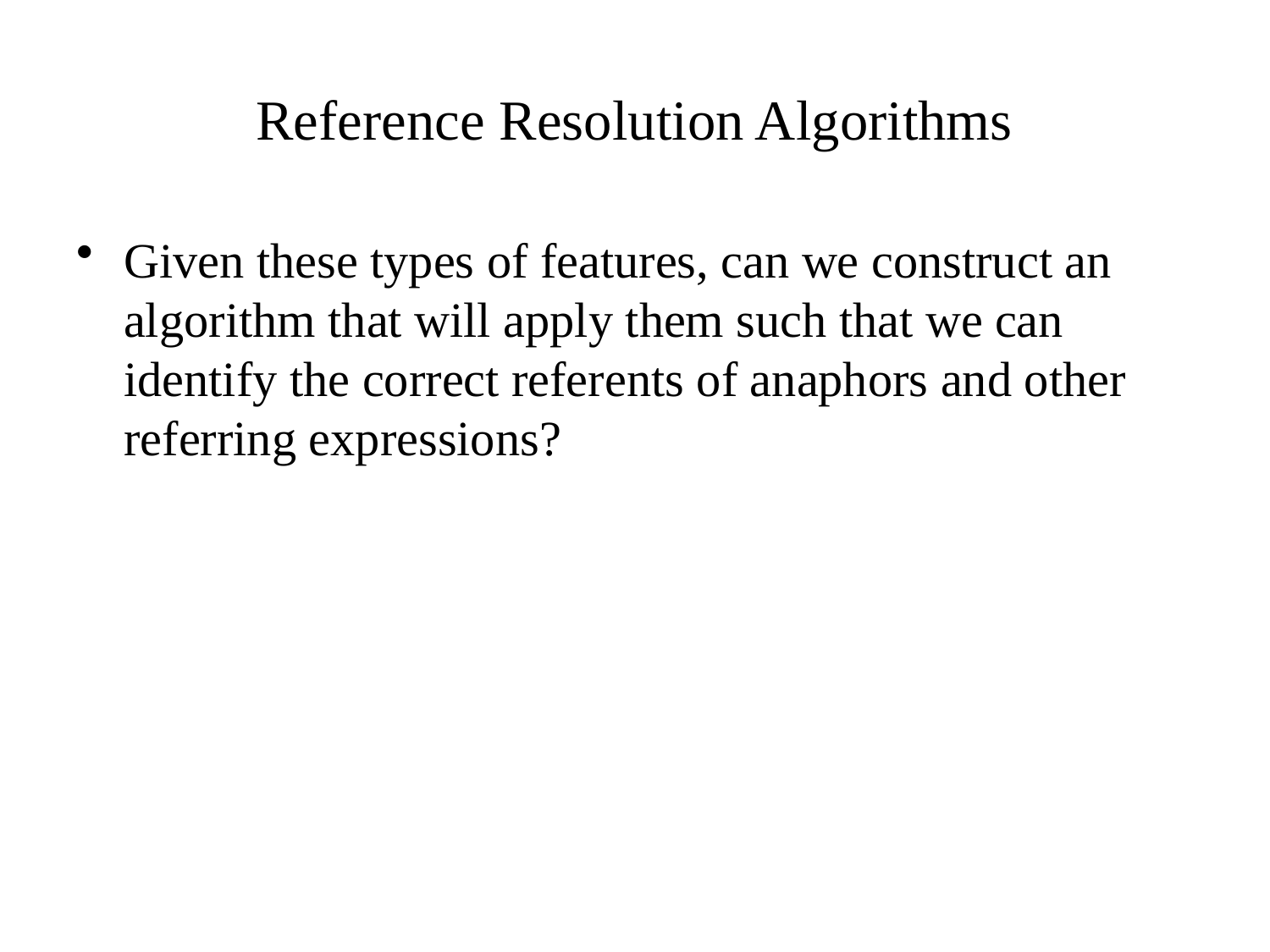

# Reference Resolution Algorithms
Given these types of features, can we construct an algorithm that will apply them such that we can identify the correct referents of anaphors and other referring expressions?